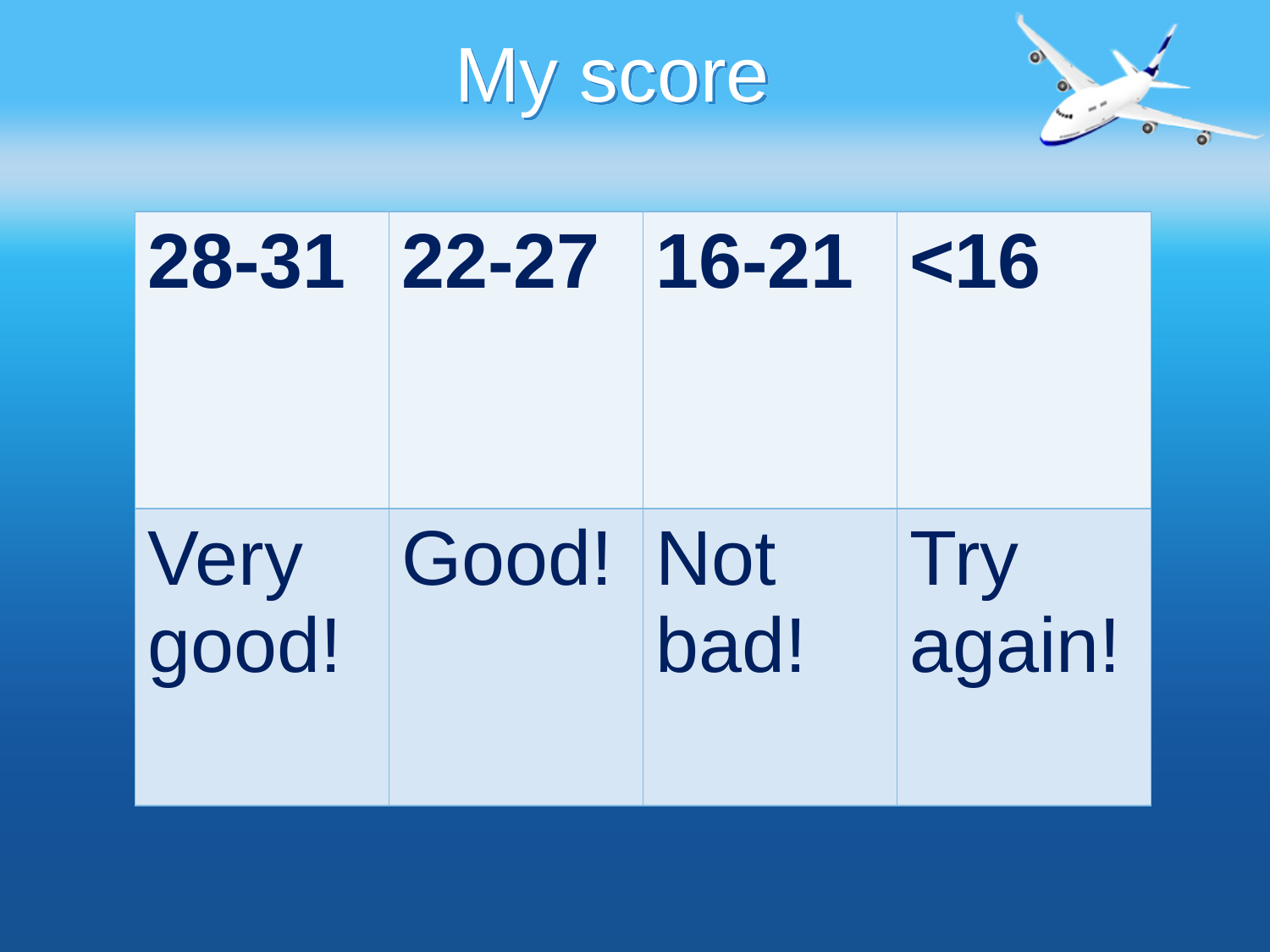

# My score
| 28-31 | 22-27 | 16-21 | <16 |
| --- | --- | --- | --- |
| Very good! | Good! | Not bad! | Try again! |